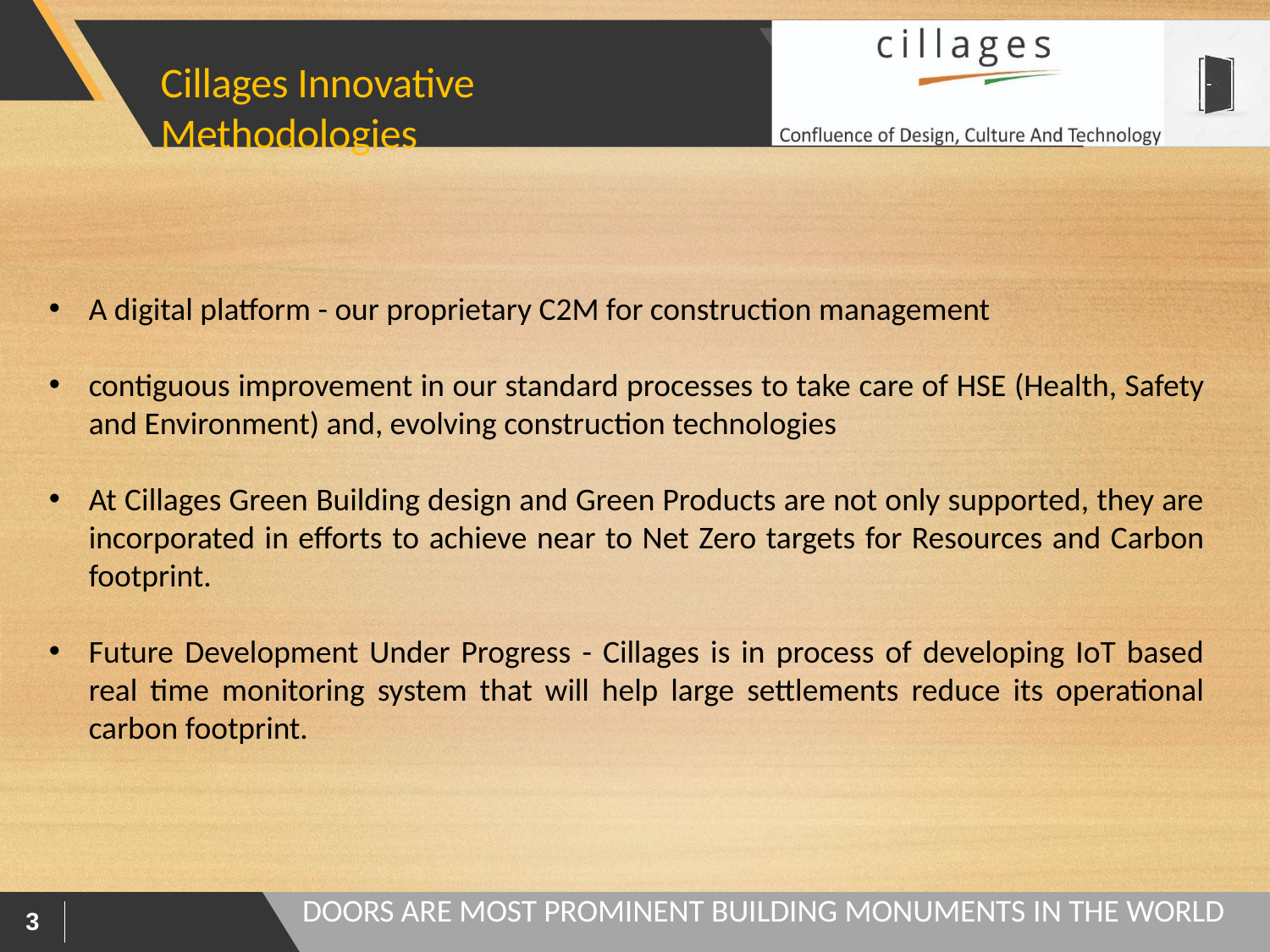

# Cillages Innovative Methodologies
Cillages

A digital platform - our proprietary C2M for construction management

contiguous improvement in our standard processes to take care of HSE (Health, Safety and Environment) and, evolving construction technologies

At Cillages Green Building design and Green Products are not only supported, they are incorporated in efforts to achieve near to Net Zero targets for Resources and Carbon footprint.

Future Development Under Progress - Cillages is in process of developing IoT based real time monitoring system that will help large settlements reduce its operational carbon footprint.

DOORS ARE MOST PROMINENT BUILDING MONUMENTS IN THE WORLD

3